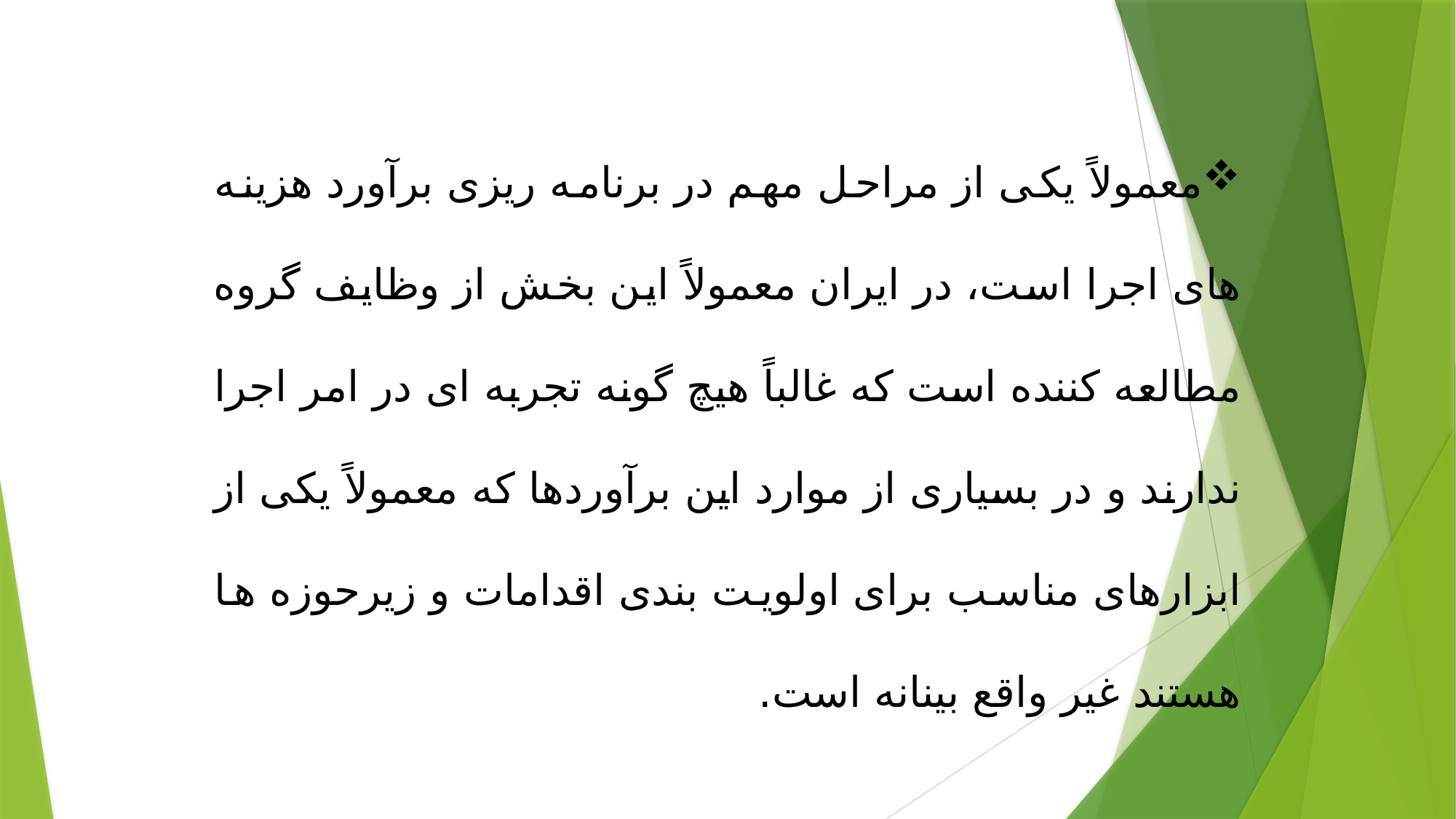

معمولاً یکی از مراحل مهم در برنامه ریزی برآورد هزینه های اجرا است، در ایران معمولاً این بخش از وظایف گروه مطالعه کننده است که غالباً هیچ گونه تجربه ای در امر اجرا ندارند و در بسیاری از موارد این برآوردها که معمولاً یکی از ابزارهای مناسب برای اولویت بندی اقدامات و زیرحوزه ها هستند غیر واقع بینانه است.